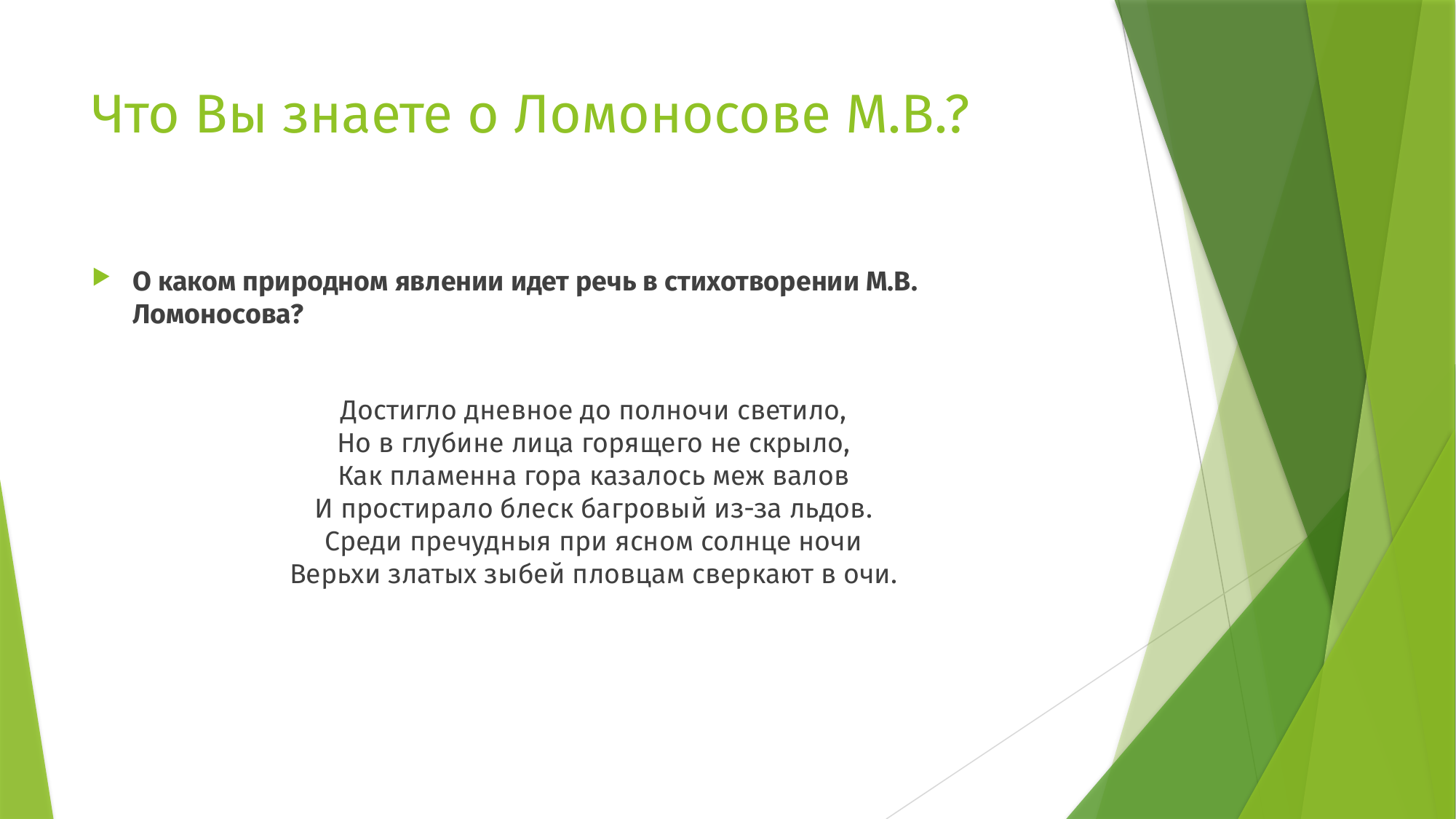

# Что Вы знаете о Ломоносове М.В.?
О каком природном явлении идет речь в стихотворении М.В. Ломоносова?

Достигло дневное до полночи светило,
Но в глубине лица горящего не скрыло,
Как пламенна гора казалось меж валов
И простирало блеск багровый из-за льдов.
Среди пречудныя при ясном солнце ночи
Верьхи златых зыбей пловцам сверкают в очи.